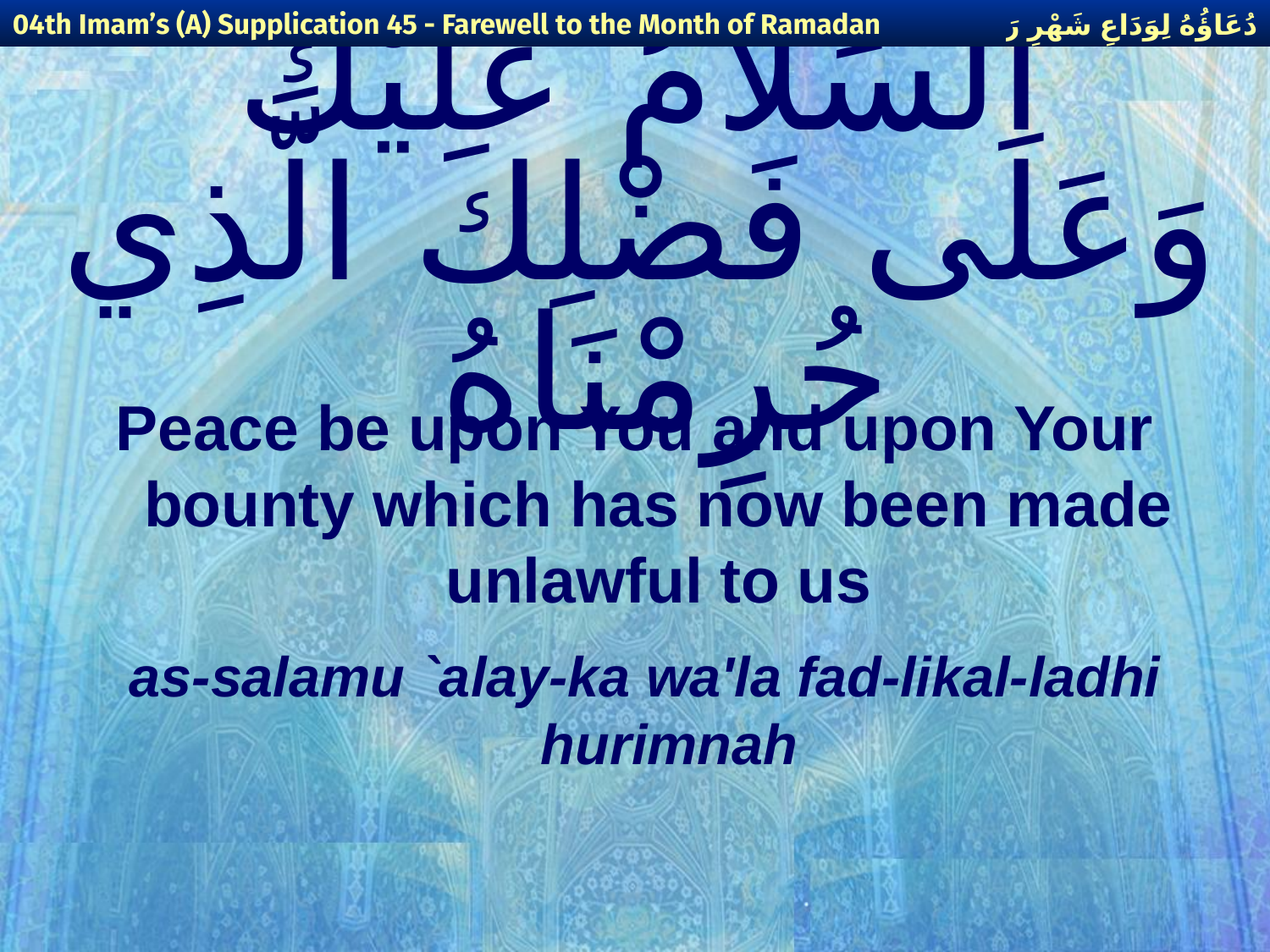

دُعَاؤُهُ لِوَدَاعِ شَهْرِ رَمَضَانَ
04th Imam’s (A) Supplication 45 - Farewell to the Month of Ramadan
# أَلسَلاَمُ عَلَيْكَ وَعَلَى فَضْلِكَ الَّذِي حُرِمْنَاهُ
Peace be upon You and upon Your bounty which has now been made unlawful to us
as-salamu `alay-ka wa'la fad-likal-ladhi hurimnah